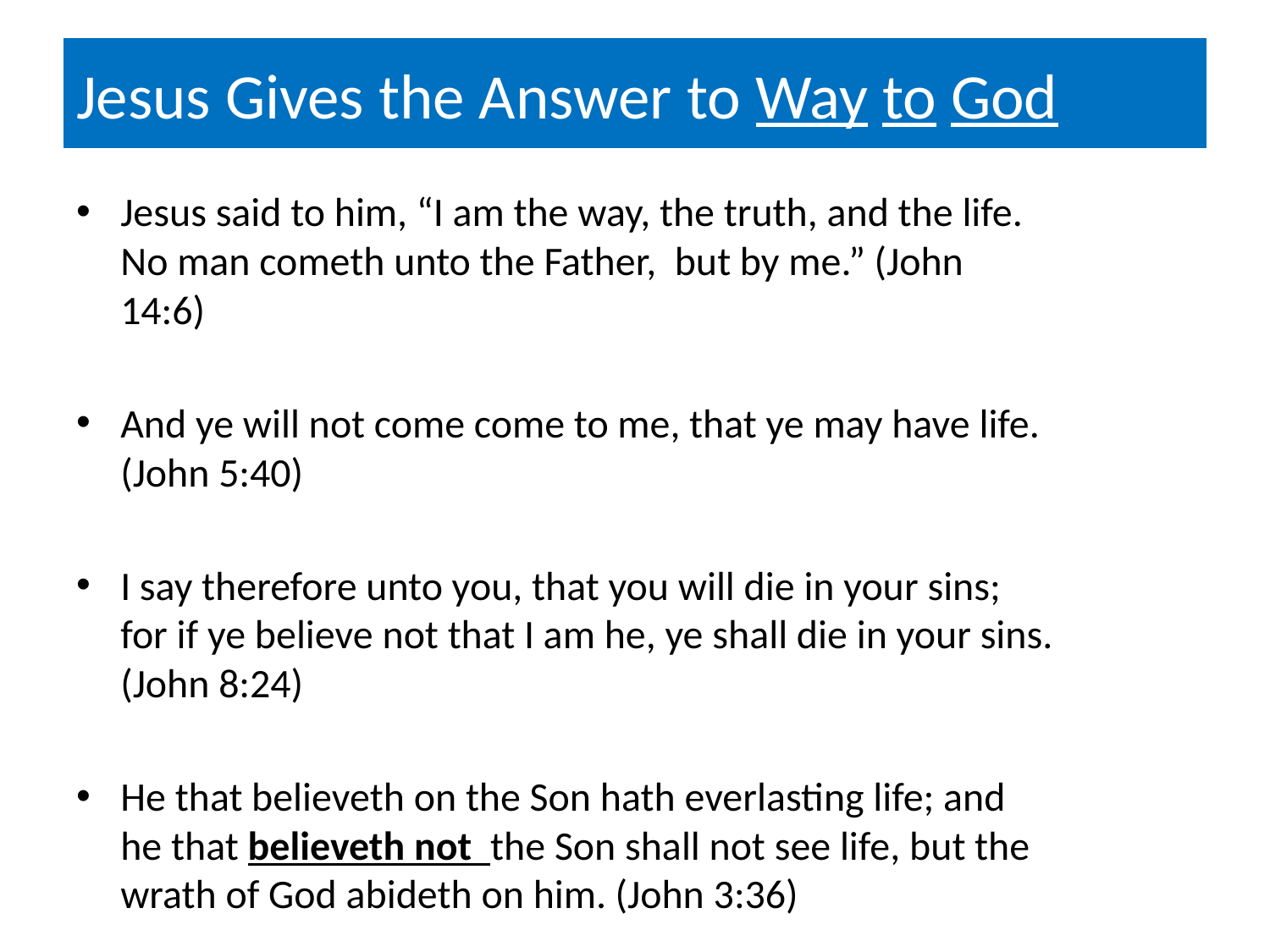

# Jesus Gives the Answer to Way to God
Jesus said to him, “I am the way, the truth, and the life. No man cometh unto the Father,  but by me.” (John 14:6)

And ye will not come come to me, that ye may have life. (John 5:40)

I say therefore unto you, that you will die in your sins; for if ye believe not that I am he, ye shall die in your sins. (John 8:24)

He that believeth on the Son hath everlasting life; and he that believeth not  the Son shall not see life, but the wrath of God abideth on him. (John 3:36)